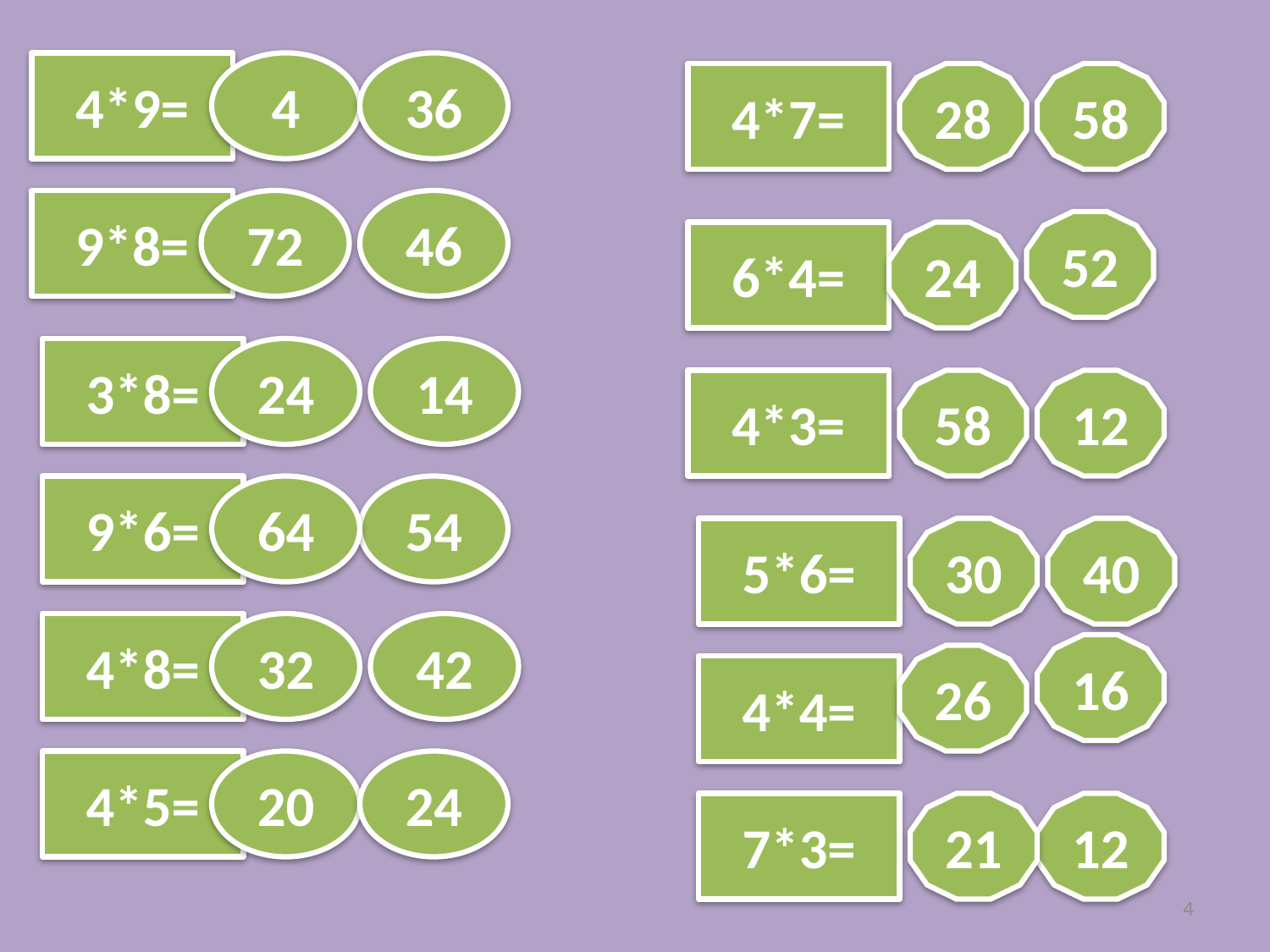

4*9=
4
36
4*7=
28
58
9*8=
72
46
52
6*4=
24
3*8=
24
14
4*3=
58
12
9*6=
64
54
5*6=
30
40
4*8=
32
42
16
26
4*4=
4*5=
20
24
7*3=
21
12
4